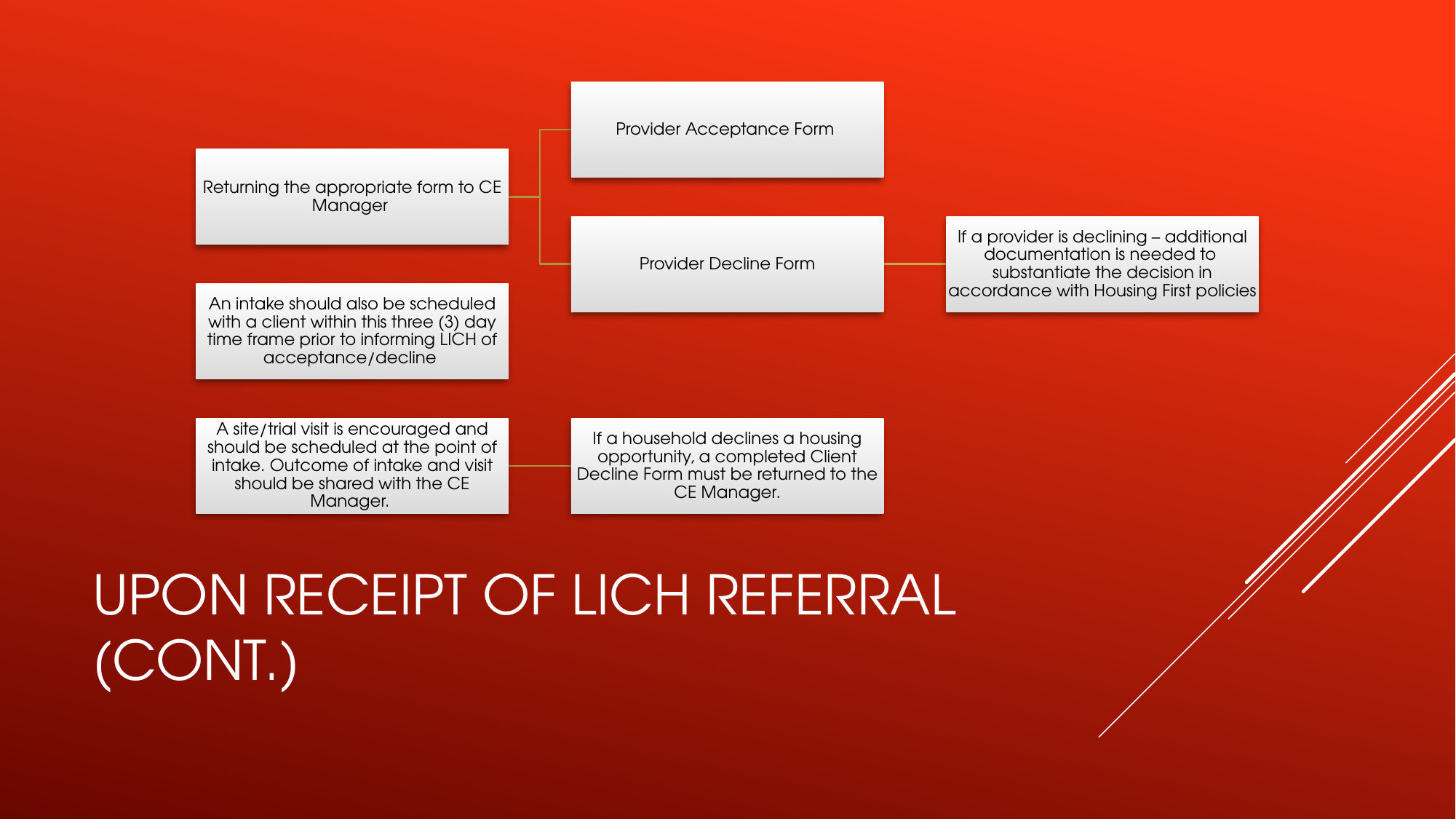

Returning the appropriate form to CE Manager
Provider Acceptance Form
Provider Decline Form
If a provider is declining – additional documentation is needed to  substantiate the decision in accordance with Housing First policies
An intake should also be scheduled with a client within this three (3) day time frame prior to informing LICH of acceptance/decline
A site/trial visit is encouraged and should be scheduled at the point of intake. Outcome of intake and visit should be shared with the CE Manager.
If a household declines a housing opportunity, a completed Client Decline Form must be returned to the CE Manager.
# Upon receipt of LICH referral (cont.)